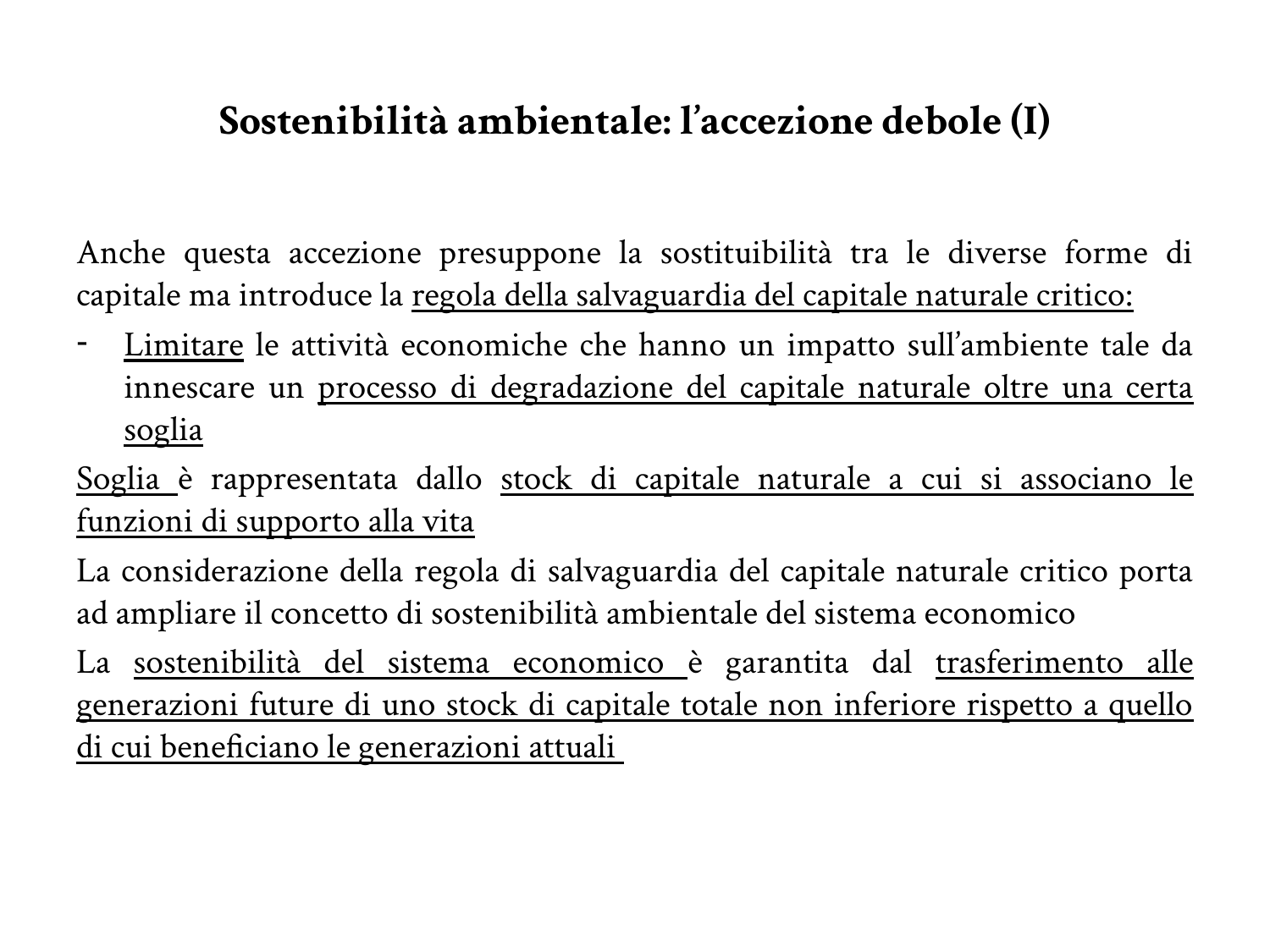

# Sostenibilità ambientale: l’accezione debole (I)
Anche questa accezione presuppone la sostituibilità tra le diverse forme di capitale ma introduce la regola della salvaguardia del capitale naturale critico:
Limitare le attività economiche che hanno un impatto sull’ambiente tale da innescare un processo di degradazione del capitale naturale oltre una certa soglia
Soglia è rappresentata dallo stock di capitale naturale a cui si associano le funzioni di supporto alla vita
La considerazione della regola di salvaguardia del capitale naturale critico porta ad ampliare il concetto di sostenibilità ambientale del sistema economico
La sostenibilità del sistema economico è garantita dal trasferimento alle generazioni future di uno stock di capitale totale non inferiore rispetto a quello di cui beneficiano le generazioni attuali